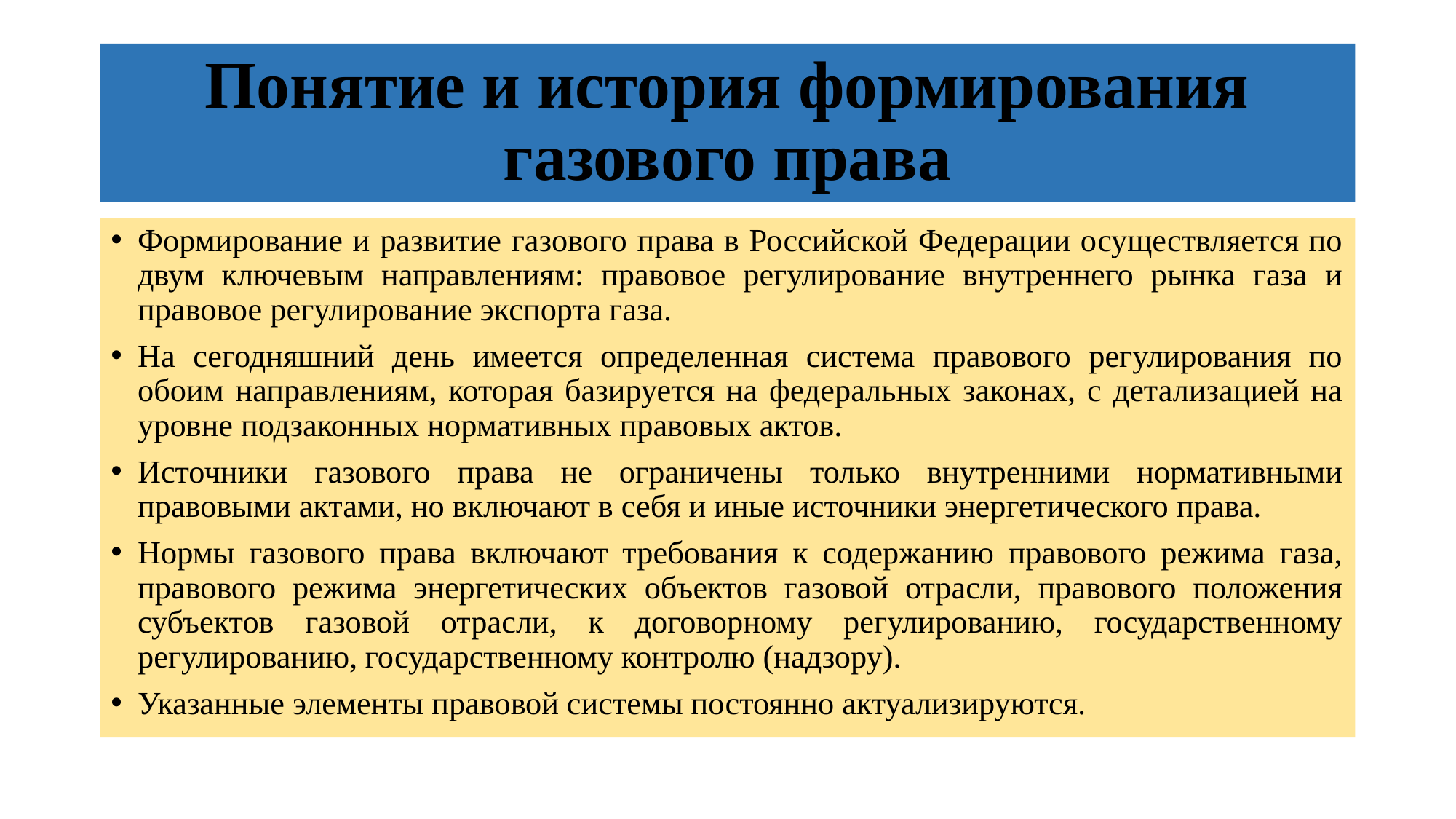

# Понятие и история формирования газового права
Формирование и развитие газового права в Российской Федерации осуществляется по двум ключевым направлениям: правовое регулирование внутреннего рынка газа и правовое регулирование экспорта газа.
На сегодняшний день имеется определенная система правового регулирования по обоим направлениям, которая базируется на федеральных законах, с детализацией на уровне подзаконных нормативных правовых актов.
Источники газового права не ограничены только внутренними нормативными правовыми актами, но включают в себя и иные источники энергетического права.
Нормы газового права включают требования к содержанию правового режима газа, правового режима энергетических объектов газовой отрасли, правового положения субъектов газовой отрасли, к договорному регулированию, государственному регулированию, государственному контролю (надзору).
Указанные элементы правовой системы постоянно актуализируются.